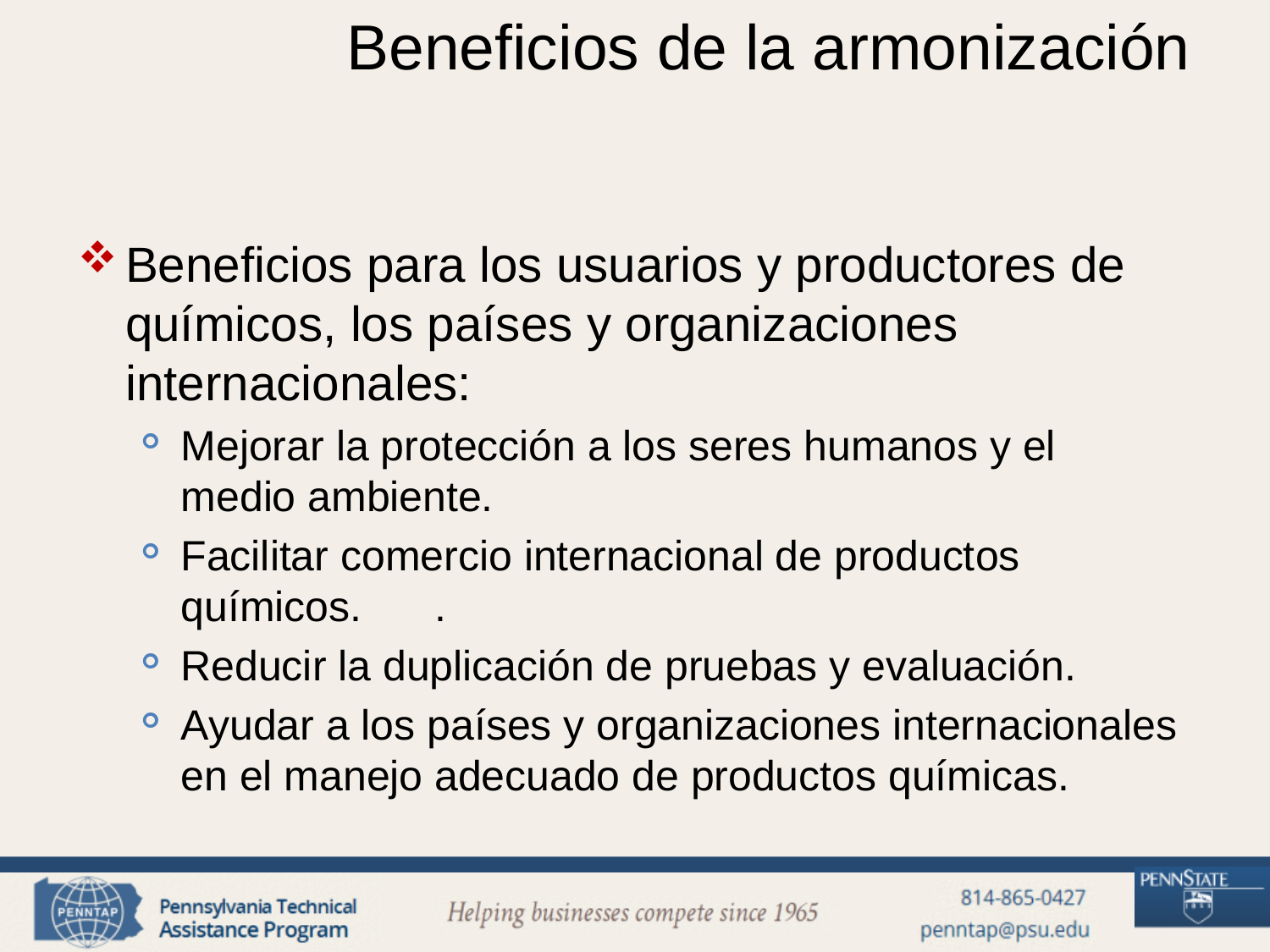

# Beneficios de la armonización
Beneficios para los usuarios y productores de químicos, los países y organizaciones internacionales:
Mejorar la protección a los seres humanos y el medio ambiente.
Facilitar comercio internacional de productos químicos.	.
Reducir la duplicación de pruebas y evaluación.
Ayudar a los países y organizaciones internacionales en el manejo adecuado de productos químicas.